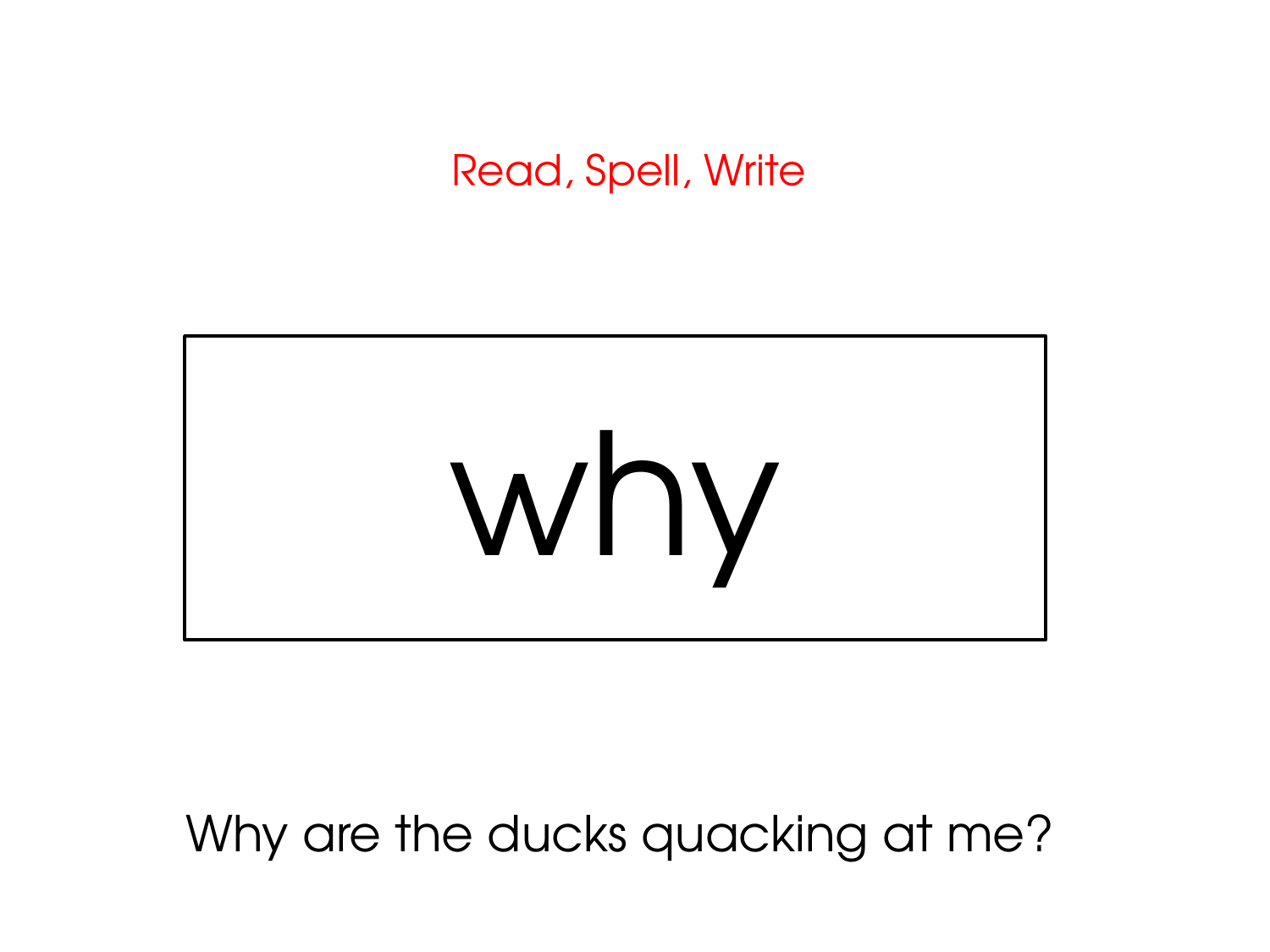

Read, Spell, Write
why
Why are the ducks quacking at me?